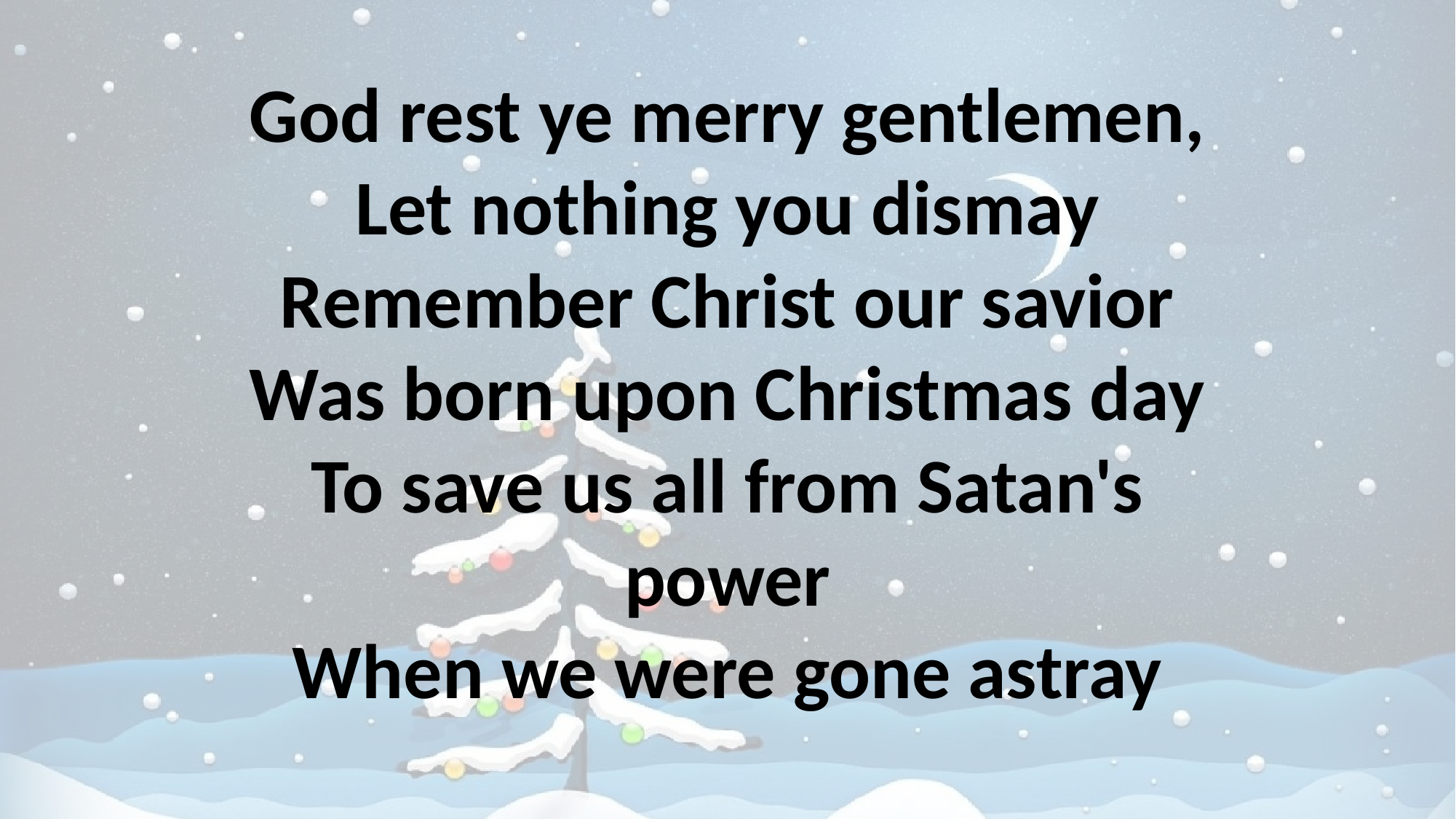

# God rest ye merry gentlemen, Let nothing you dismay Remember Christ our savior Was born upon Christmas day To save us all from Satan's power When we were gone astray